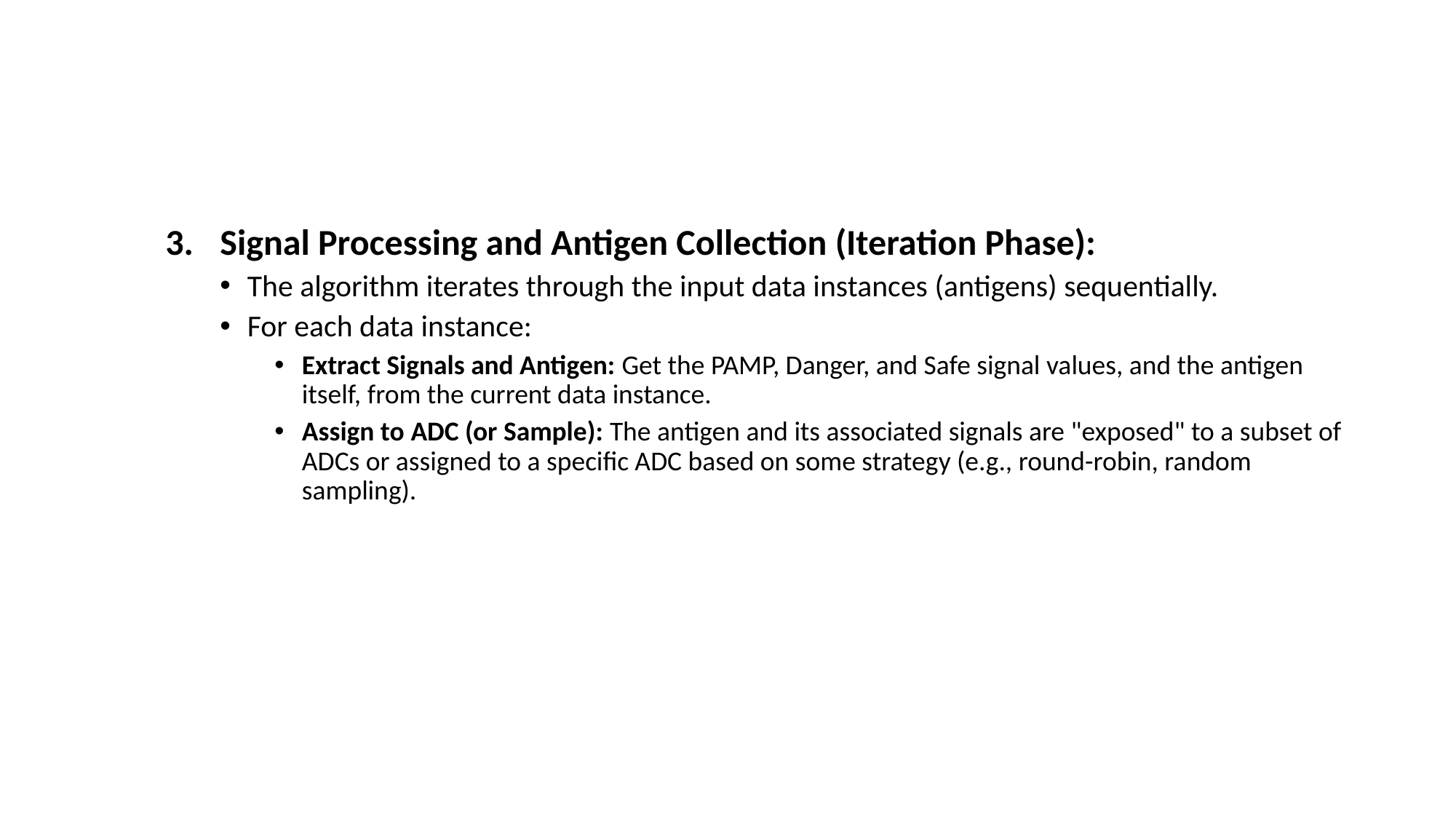

#
Signal Processing and Antigen Collection (Iteration Phase):
The algorithm iterates through the input data instances (antigens) sequentially.
For each data instance:
Extract Signals and Antigen: Get the PAMP, Danger, and Safe signal values, and the antigen itself, from the current data instance.
Assign to ADC (or Sample): The antigen and its associated signals are "exposed" to a subset of ADCs or assigned to a specific ADC based on some strategy (e.g., round-robin, random sampling).